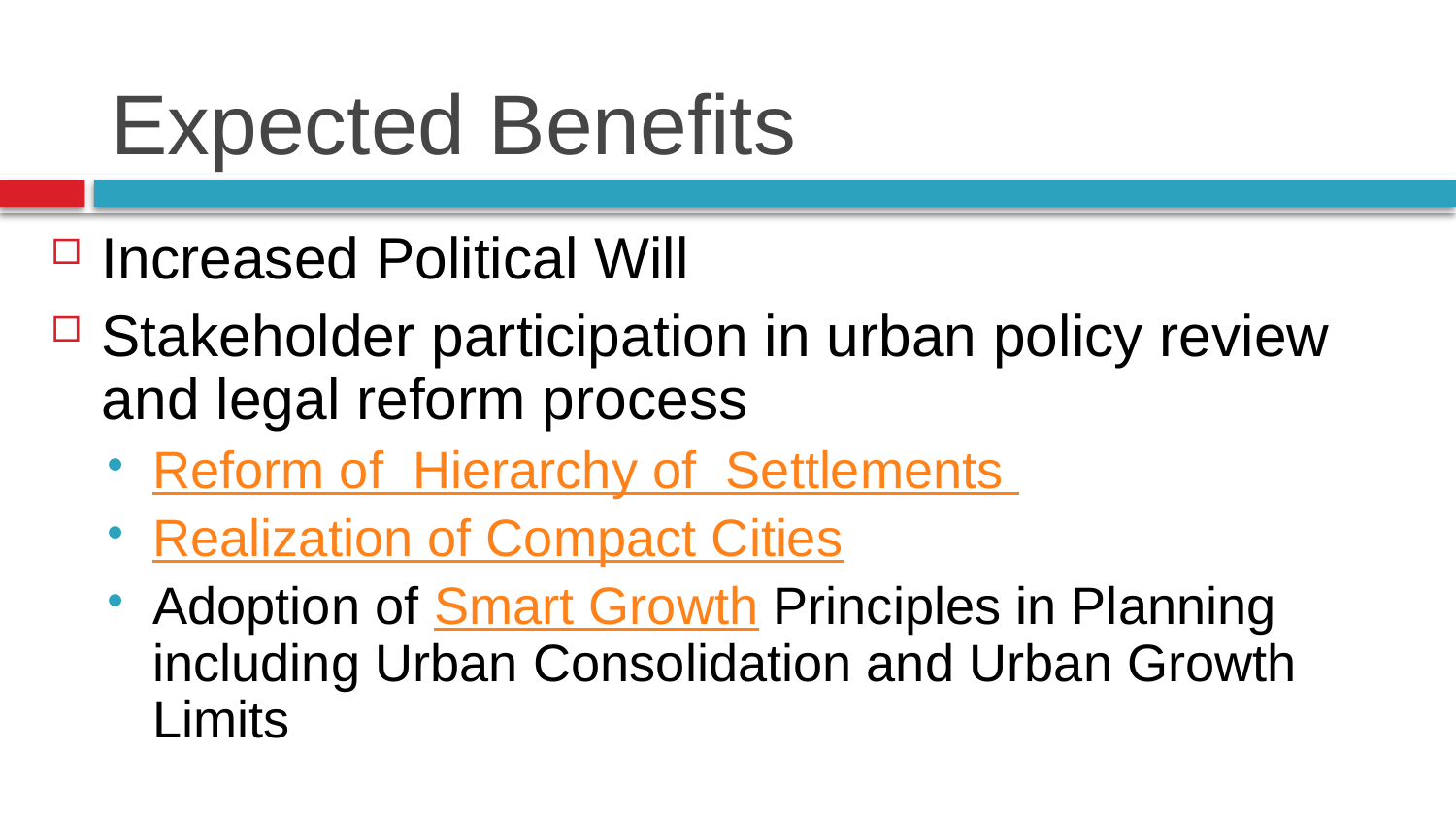

# Expected Benefits
Increased Political Will
Stakeholder participation in urban policy review and legal reform process
Reform of  Hierarchy of  Settlements
Realization of Compact Cities
Adoption of Smart Growth Principles in Planning including Urban Consolidation and Urban Growth Limits
19